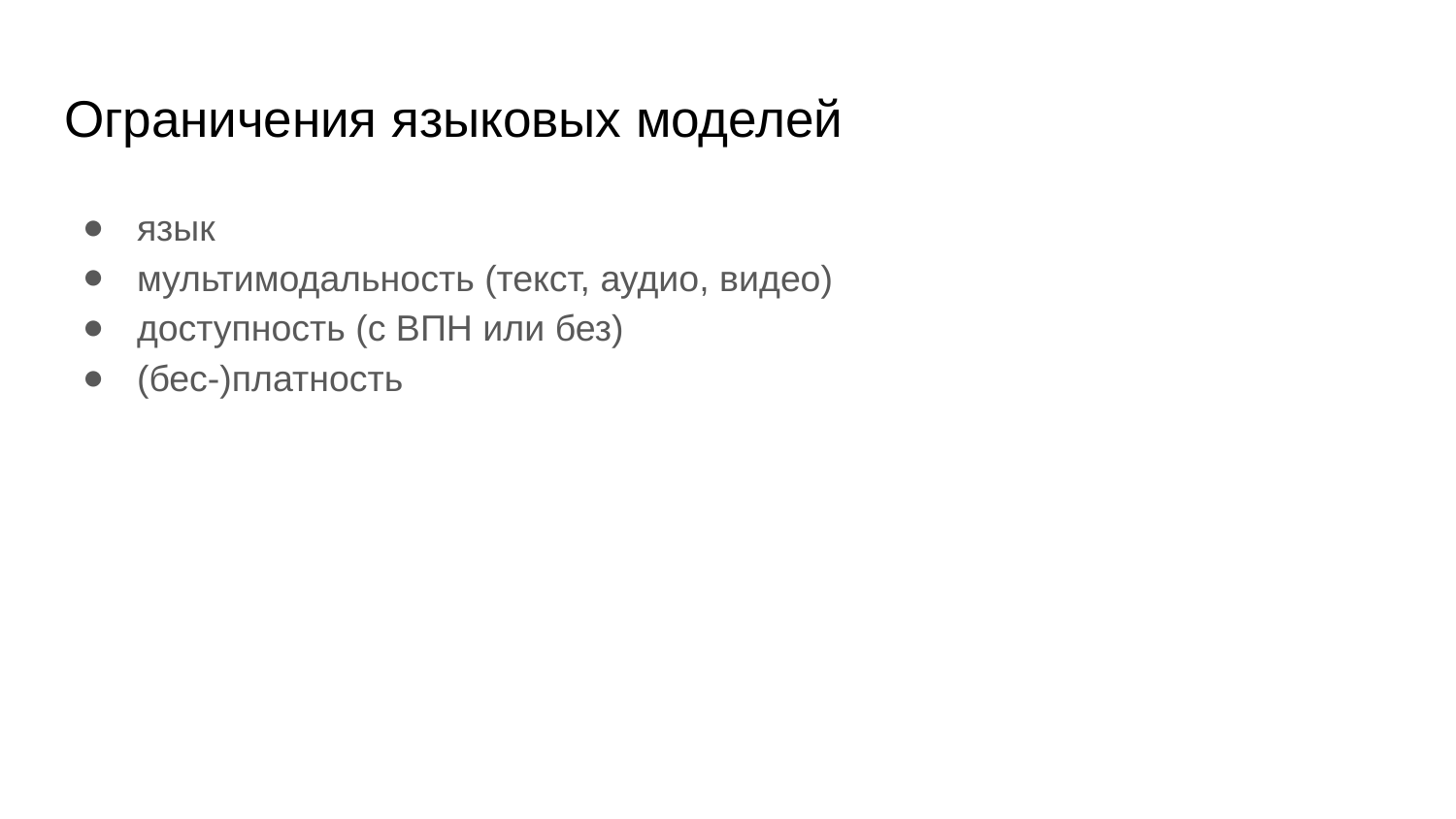

# Ограничения языковых моделей
язык
мультимодальность (текст, аудио, видео)
доступность (с ВПН или без)
(бес-)платность